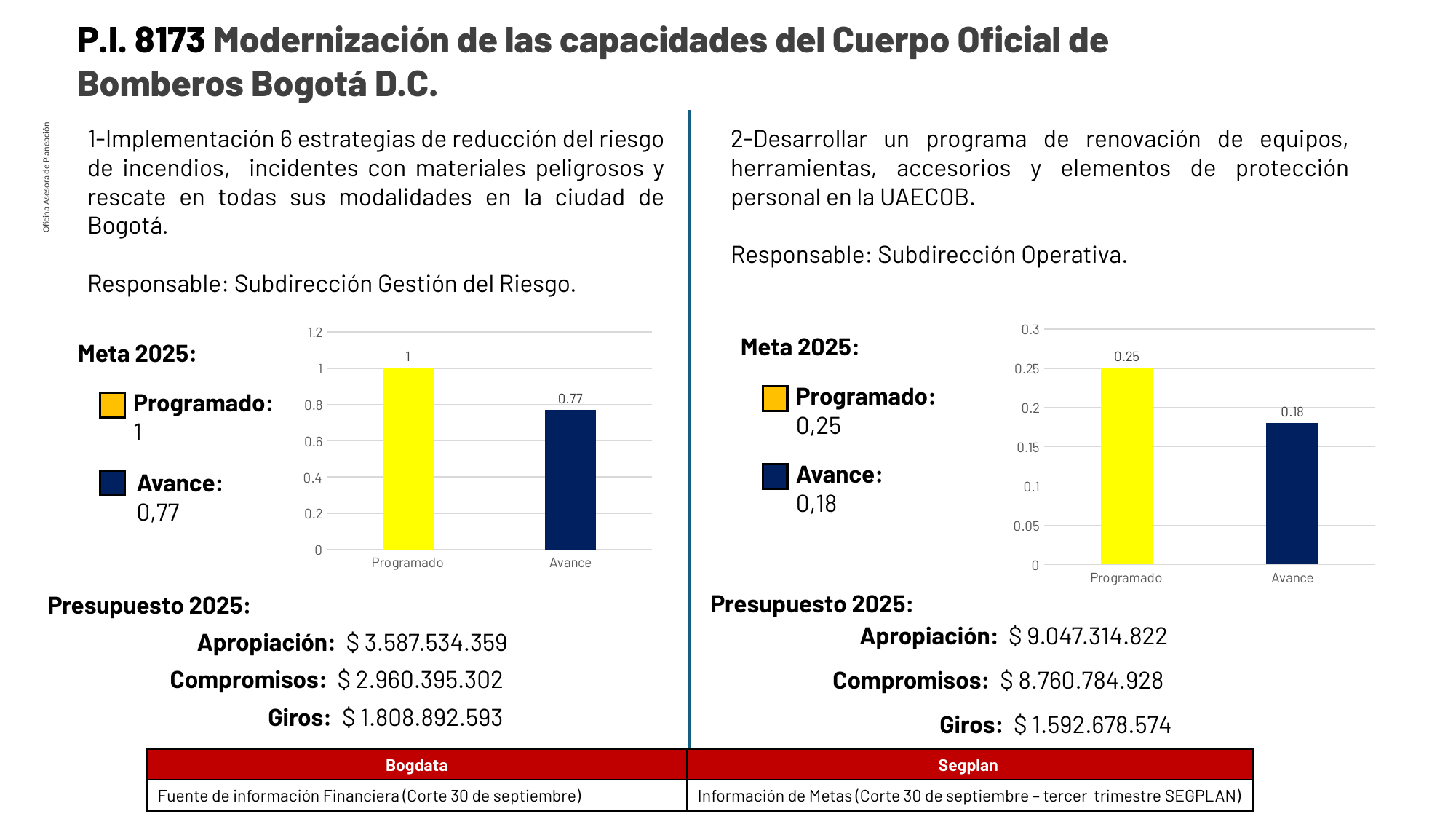

P.I. 8173 Modernización de las capacidades del Cuerpo Oficial de Bomberos Bogotá D.C.
1-Implementación 6 estrategias de reducción del riesgo de incendios,  incidentes con materiales peligrosos y rescate en todas sus modalidades en la ciudad de Bogotá.
Responsable: Subdirección Gestión del Riesgo.
2-Desarrollar un programa de renovación de equipos, herramientas, accesorios y elementos de protección personal en la UAECOB.
Responsable: Subdirección Operativa.
Oficina Asesora de Planeación

### Chart

| Category |  |
|---|---|
| Programado | 0.25 |
| Avance | 0.18 |

### Chart

| Category |  |
|---|---|
| Programado | 1.0 |
| Avance | 0.77 |
Meta 2025:
Meta 2025:
Programado:
0,25
Programado:
1

Avance:
0,18
Avance:
0,77

Presupuesto 2025:
Presupuesto 2025:
Apropiación:  $ 9.047.314.822
Apropiación:  $ 3.587.534.359
Compromisos:  $ 2.960.395.302
Compromisos:  $ 8.760.784.928
Giros:  $ 1.808.892.593
Giros:  $ 1.592.678.574
| Bogdata | Segplan |
| --- | --- |
| Fuente de información Financiera (Corte 30 de septiembre) | Información de Metas (Corte 30 de septiembre – tercer trimestre SEGPLAN) |